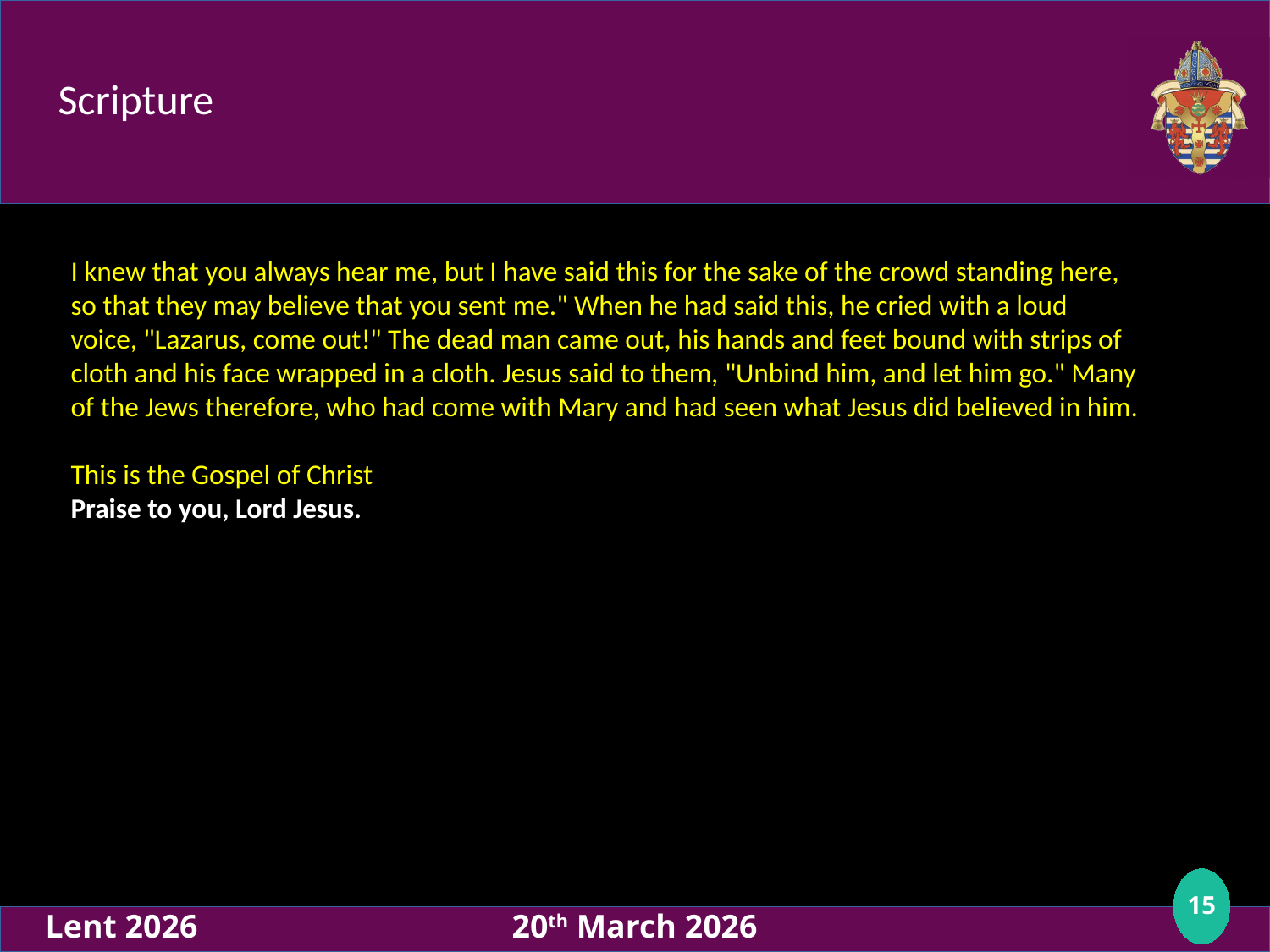

# Scripture
I knew that you always hear me, but I have said this for the sake of the crowd standing here, so that they may believe that you sent me." When he had said this, he cried with a loud voice, "Lazarus, come out!" The dead man came out, his hands and feet bound with strips of cloth and his face wrapped in a cloth. Jesus said to them, "Unbind him, and let him go." Many of the Jews therefore, who had come with Mary and had seen what Jesus did believed in him.

This is the Gospel of Christ
Praise to you, Lord Jesus.